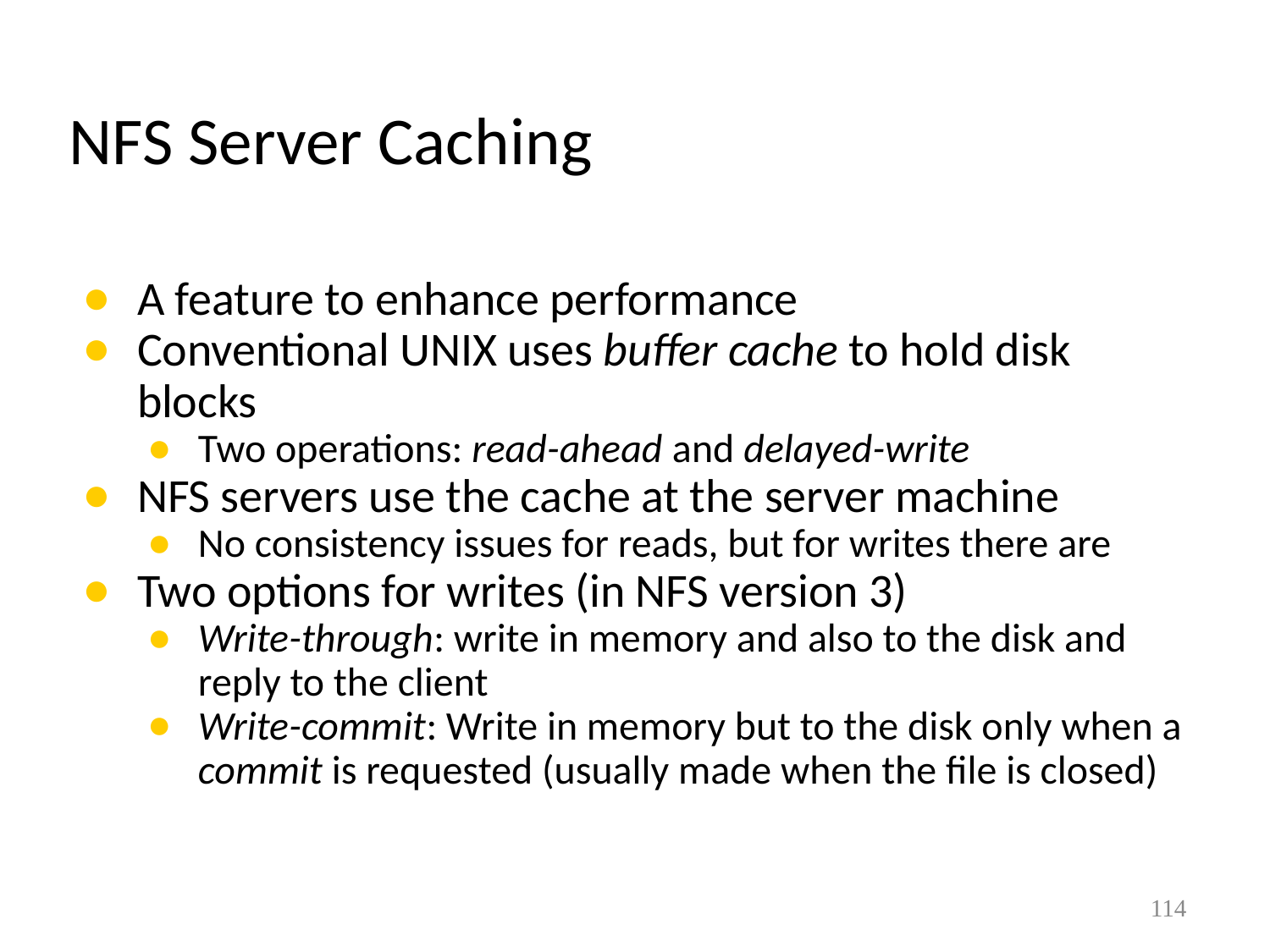

# NFS Server Caching
A feature to enhance performance
Conventional UNIX uses buffer cache to hold disk blocks
Two operations: read-ahead and delayed-write
NFS servers use the cache at the server machine
No consistency issues for reads, but for writes there are
Two options for writes (in NFS version 3)
Write-through: write in memory and also to the disk and reply to the client
Write-commit: Write in memory but to the disk only when a commit is requested (usually made when the file is closed)
114